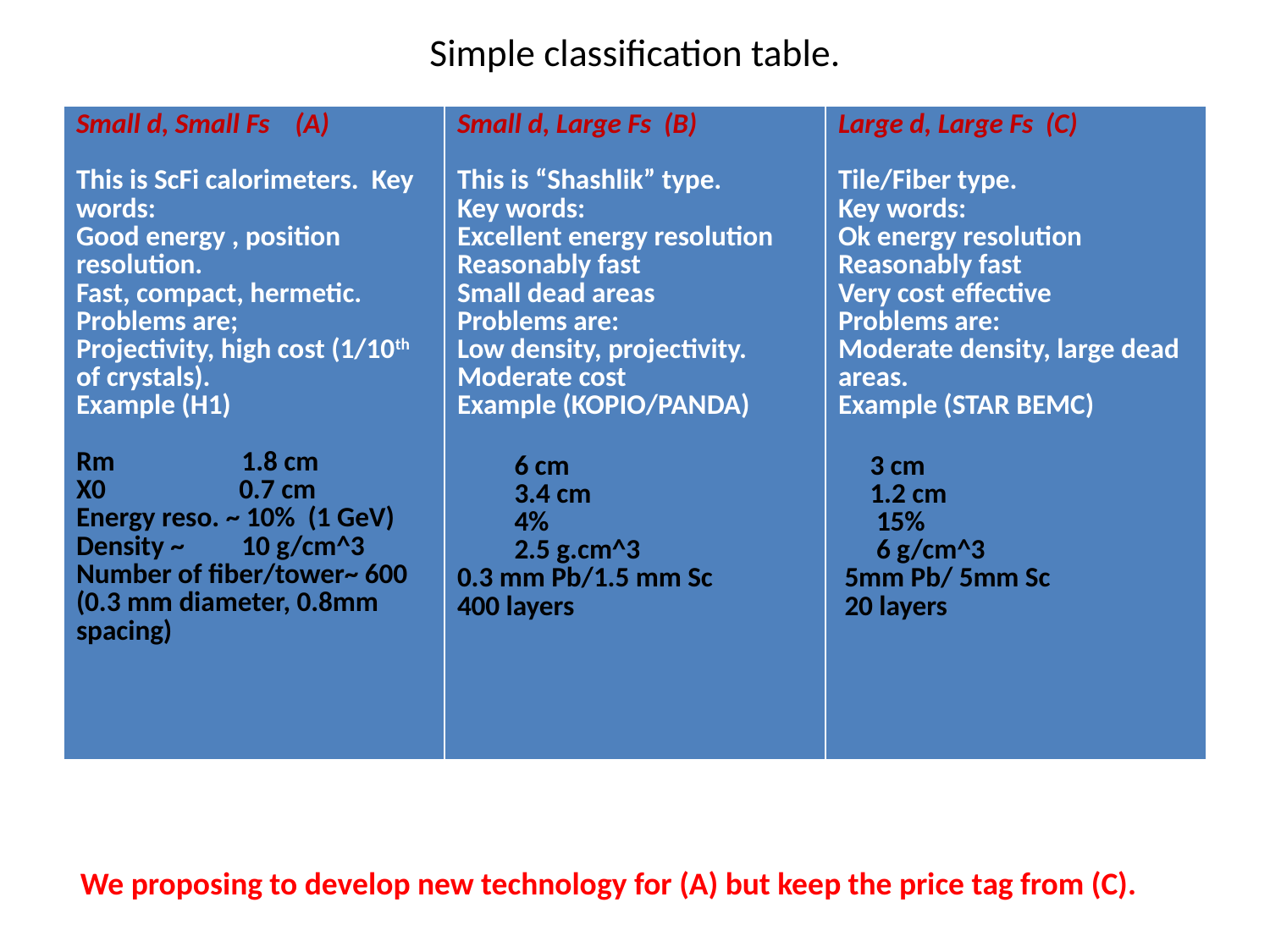

# Simple classification table.
| Small d, Small Fs (A) This is ScFi calorimeters. Key words: Good energy , position resolution. Fast, compact, hermetic. Problems are; Projectivity, high cost (1/10th of crystals). Example (H1) Rm 1.8 cm X0 0.7 cm Energy reso. ~ 10% (1 GeV) Density ~ 10 g/cm^3 Number of fiber/tower~ 600 (0.3 mm diameter, 0.8mm spacing) | Small d, Large Fs (B) This is “Shashlik” type. Key words: Excellent energy resolution Reasonably fast Small dead areas Problems are: Low density, projectivity. Moderate cost Example (KOPIO/PANDA) 6 cm 3.4 cm 4% 2.5 g.cm^3 0.3 mm Pb/1.5 mm Sc 400 layers | Large d, Large Fs (C) Tile/Fiber type. Key words: Ok energy resolution Reasonably fast Very cost effective Problems are: Moderate density, large dead areas. Example (STAR BEMC) 3 cm 1.2 cm 15% 6 g/cm^3 5mm Pb/ 5mm Sc 20 layers |
| --- | --- | --- |
We proposing to develop new technology for (A) but keep the price tag from (C).